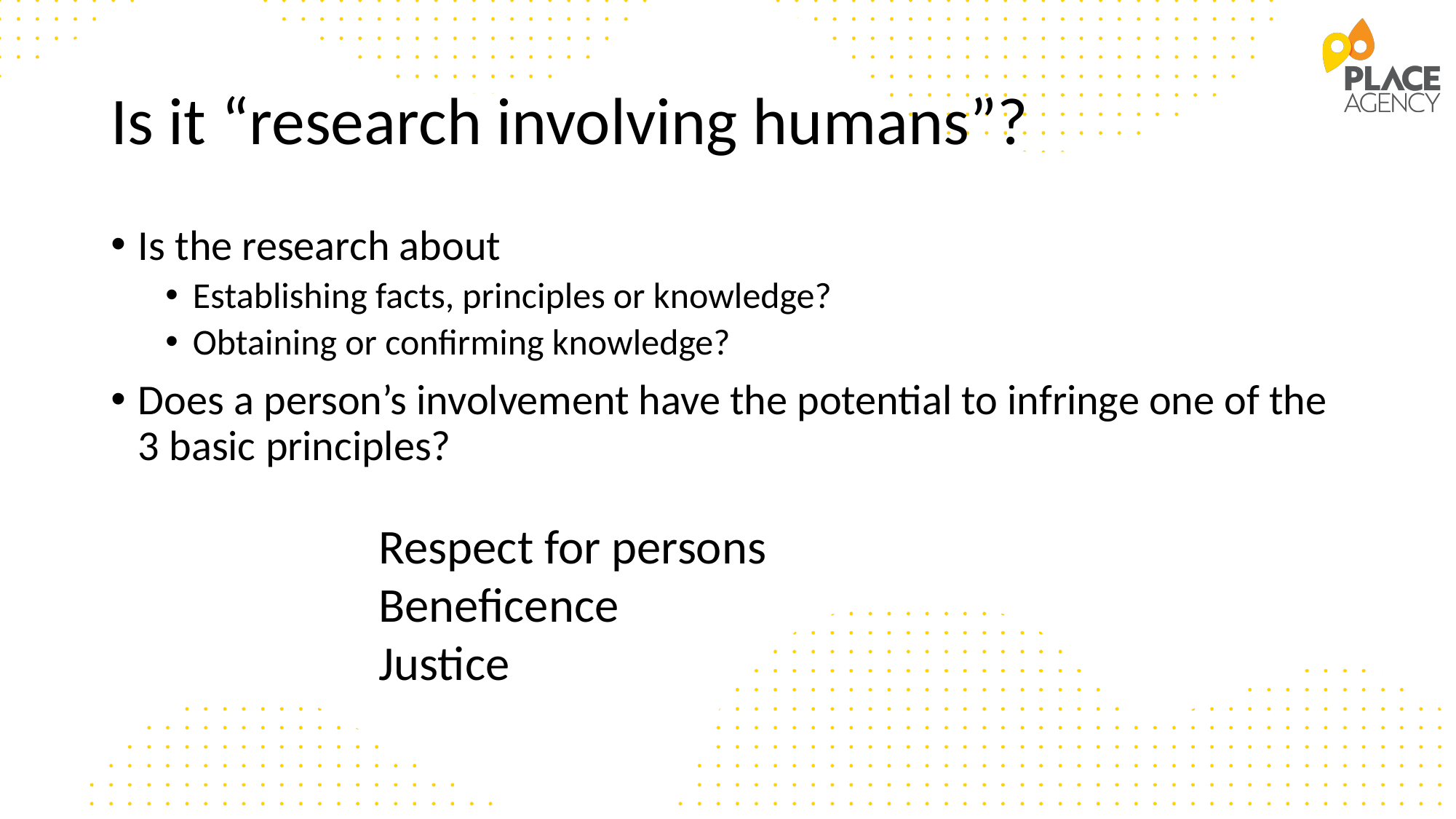

# Is it “research involving humans”?
Is the research about
Establishing facts, principles or knowledge?
Obtaining or confirming knowledge?
Does a person’s involvement have the potential to infringe one of the 3 basic principles?
Respect for persons
Beneficence
Justice